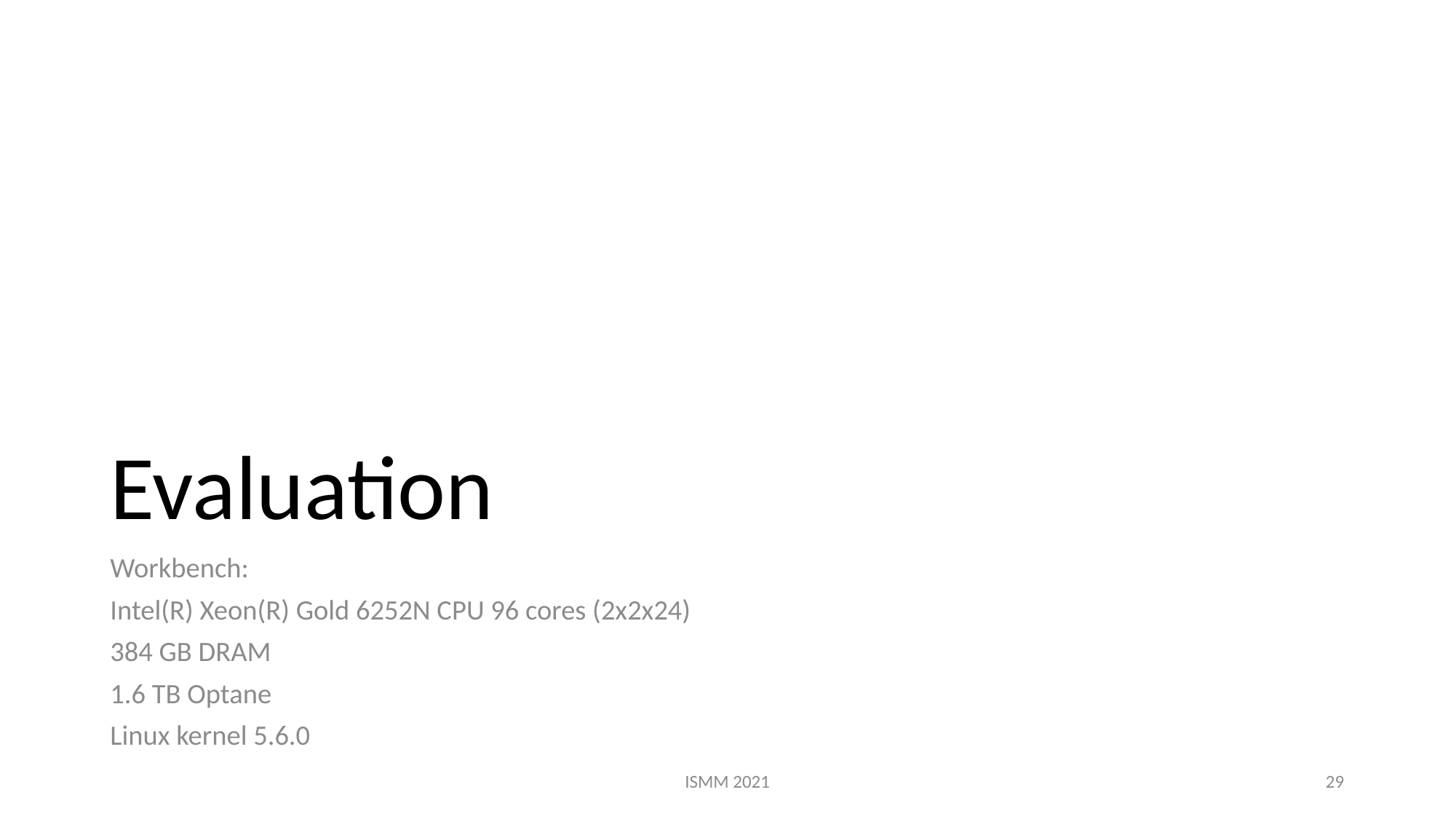

# Evaluation
Workbench:
Intel(R) Xeon(R) Gold 6252N CPU 96 cores (2x2x24)
384 GB DRAM
1.6 TB Optane
Linux kernel 5.6.0
ISMM 2021
29